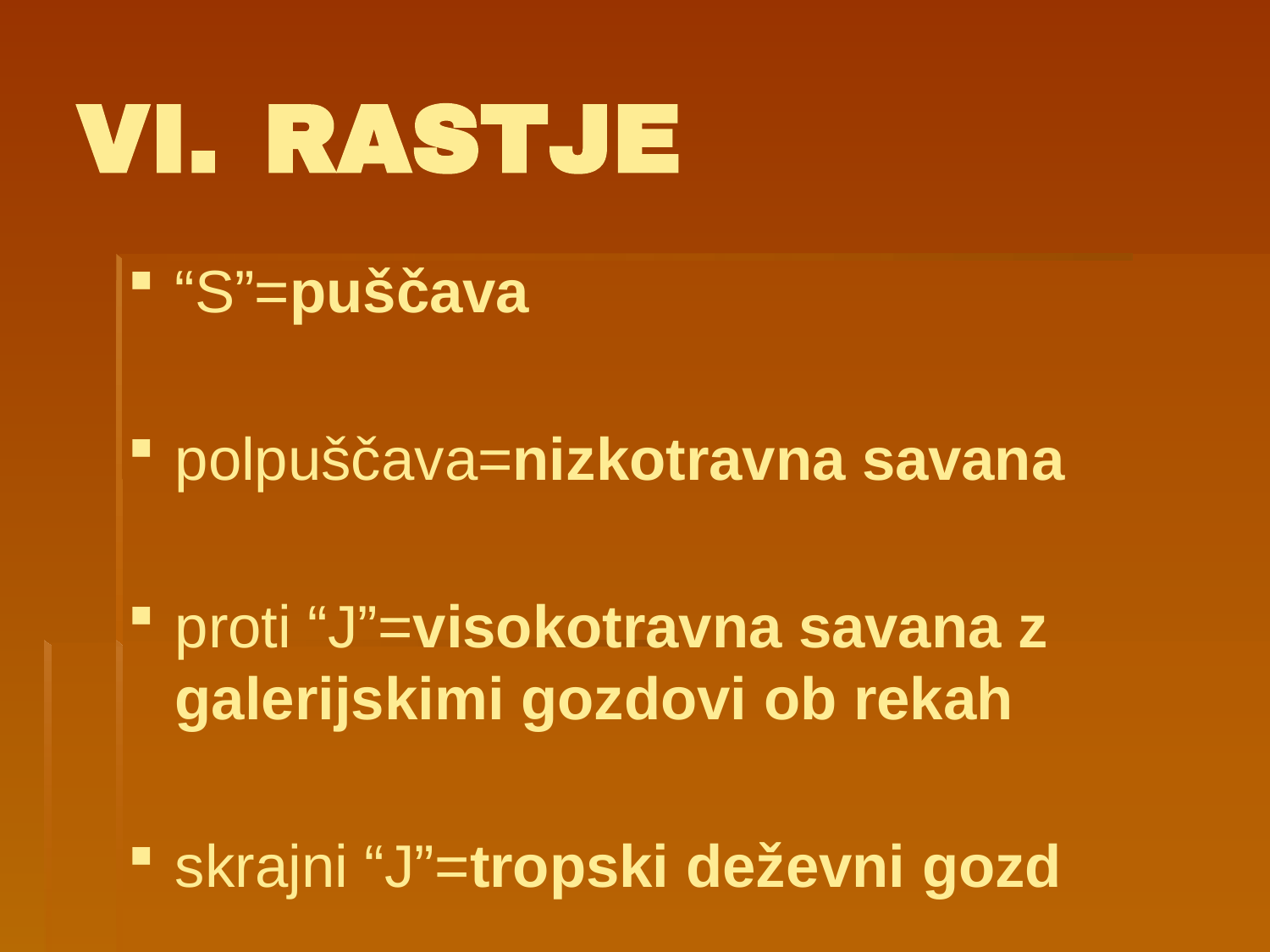

# RASTJE
“S”=puščava

polpuščava=nizkotravna savana

proti “J”=visokotravna savana z galerijskimi gozdovi ob rekah

skrajni “J”=tropski deževni gozd